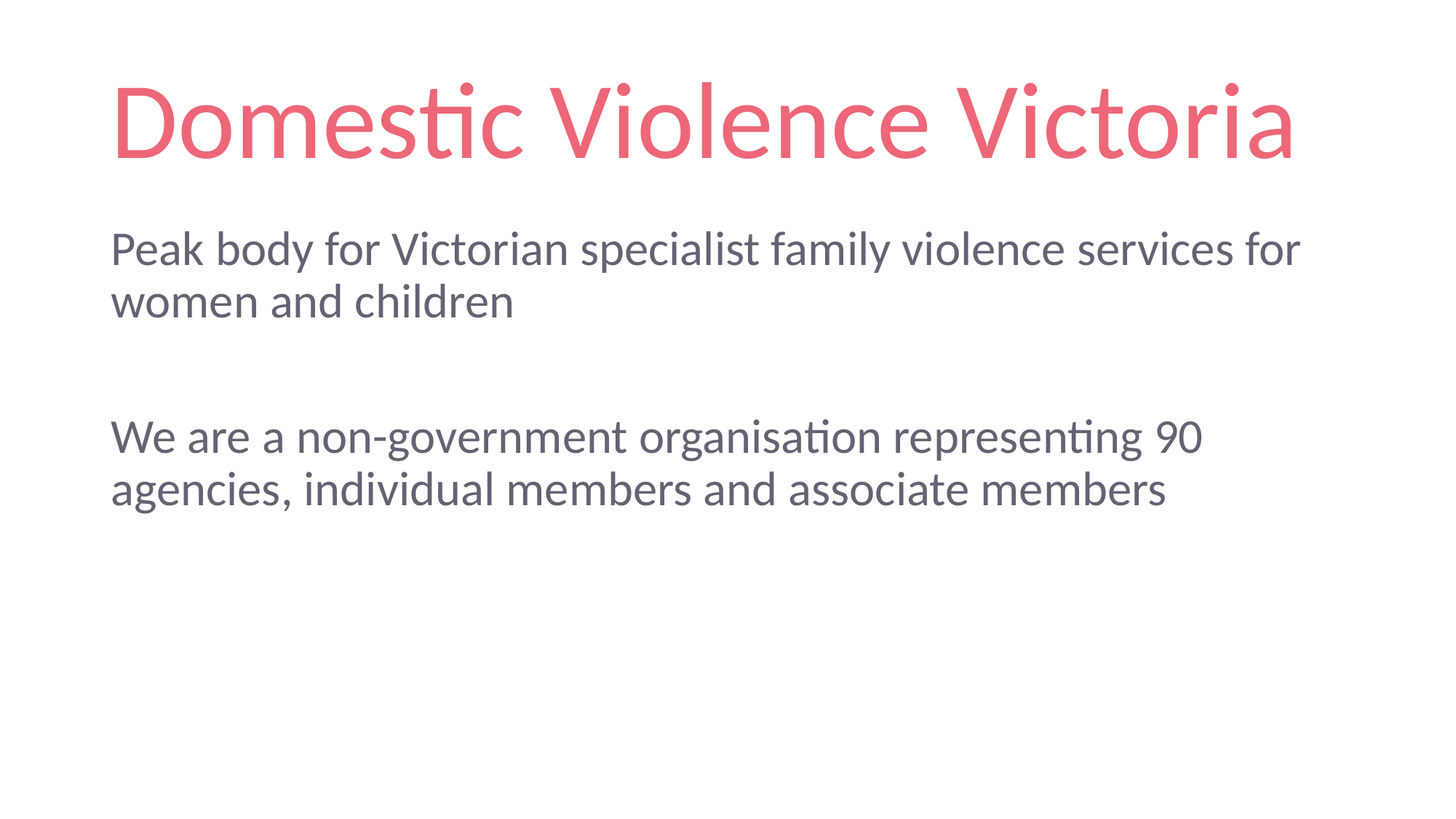

# Domestic Violence Victoria
Peak body for Victorian specialist family violence services for women and children

We are a non-government organisation representing 90 agencies, individual members and associate members